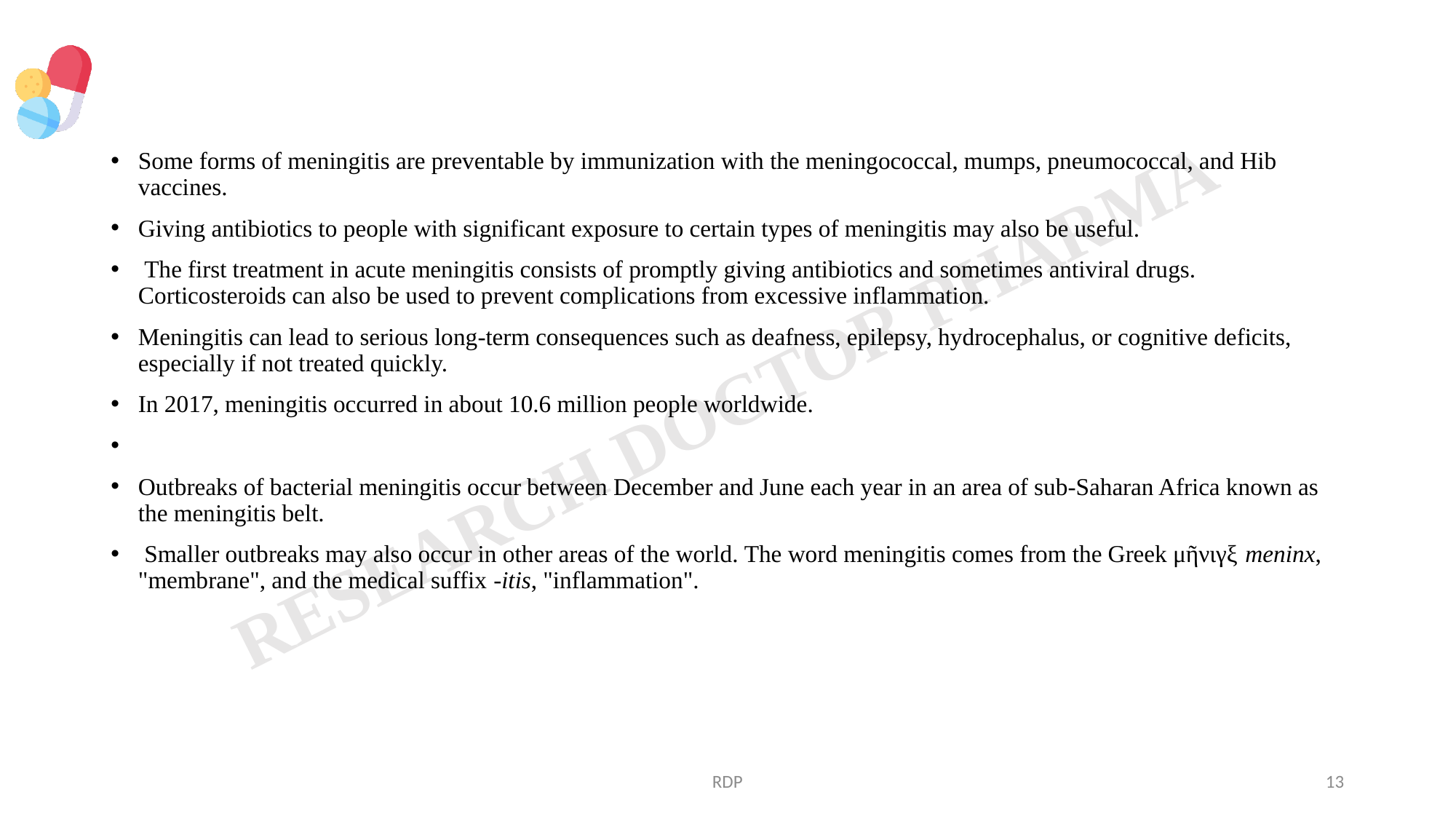

#
Some forms of meningitis are preventable by immunization with the meningococcal, mumps, pneumococcal, and Hib vaccines.
Giving antibiotics to people with significant exposure to certain types of meningitis may also be useful.
 The first treatment in acute meningitis consists of promptly giving antibiotics and sometimes antiviral drugs. Corticosteroids can also be used to prevent complications from excessive inflammation.
Meningitis can lead to serious long-term consequences such as deafness, epilepsy, hydrocephalus, or cognitive deficits, especially if not treated quickly.
In 2017, meningitis occurred in about 10.6 million people worldwide.

Outbreaks of bacterial meningitis occur between December and June each year in an area of sub-Saharan Africa known as the meningitis belt.
 Smaller outbreaks may also occur in other areas of the world. The word meningitis comes from the Greek μῆνιγξ meninx, "membrane", and the medical suffix -itis, "inflammation".

RDP
13